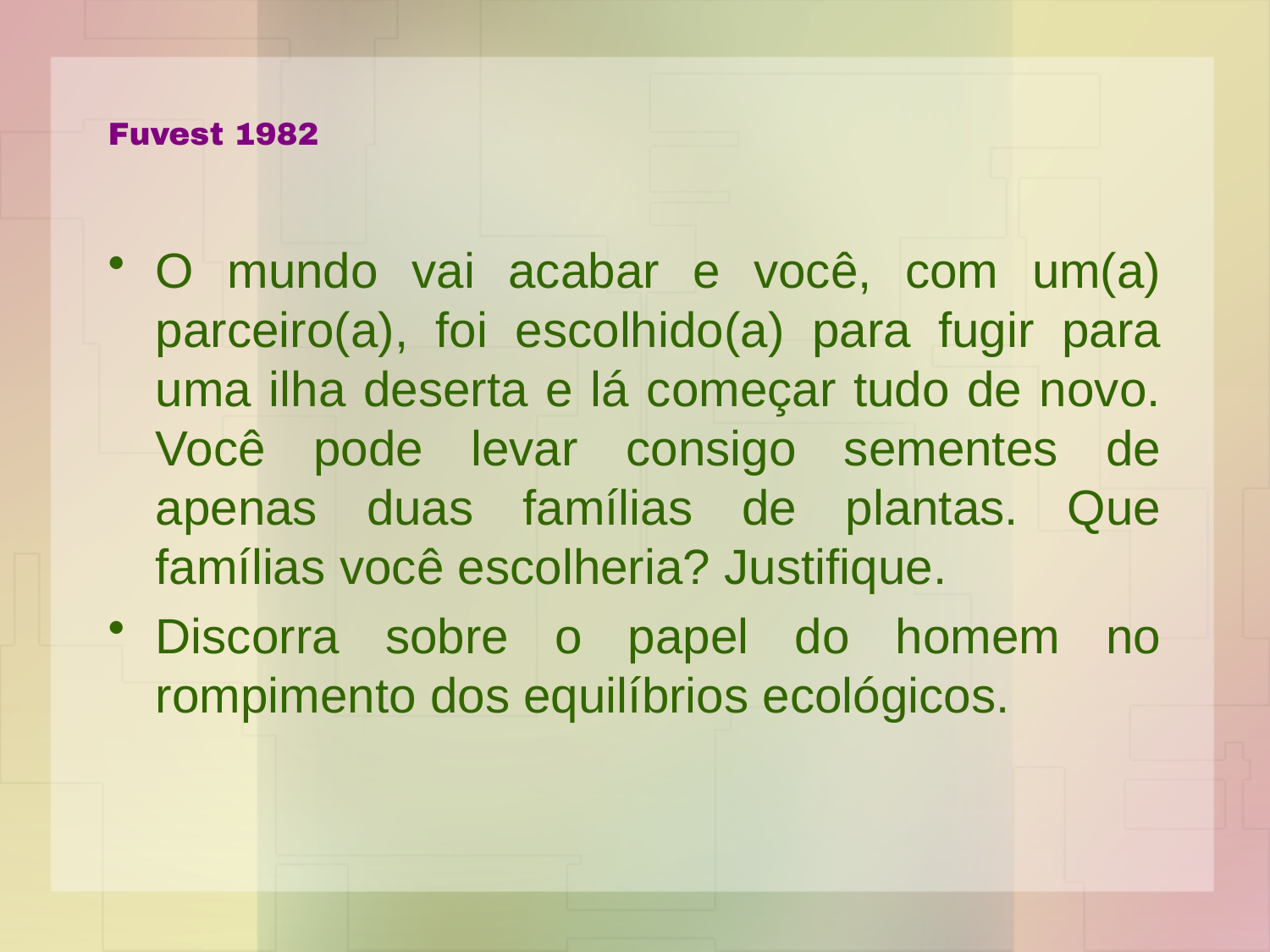

# Fuvest 1982
O mundo vai acabar e você, com um(a) parceiro(a), foi escolhido(a) para fugir para uma ilha deserta e lá começar tudo de novo. Você pode levar consigo sementes de apenas duas famílias de plantas. Que famílias você escolheria? Justifique.
Discorra sobre o papel do homem no rompimento dos equilíbrios ecológicos.